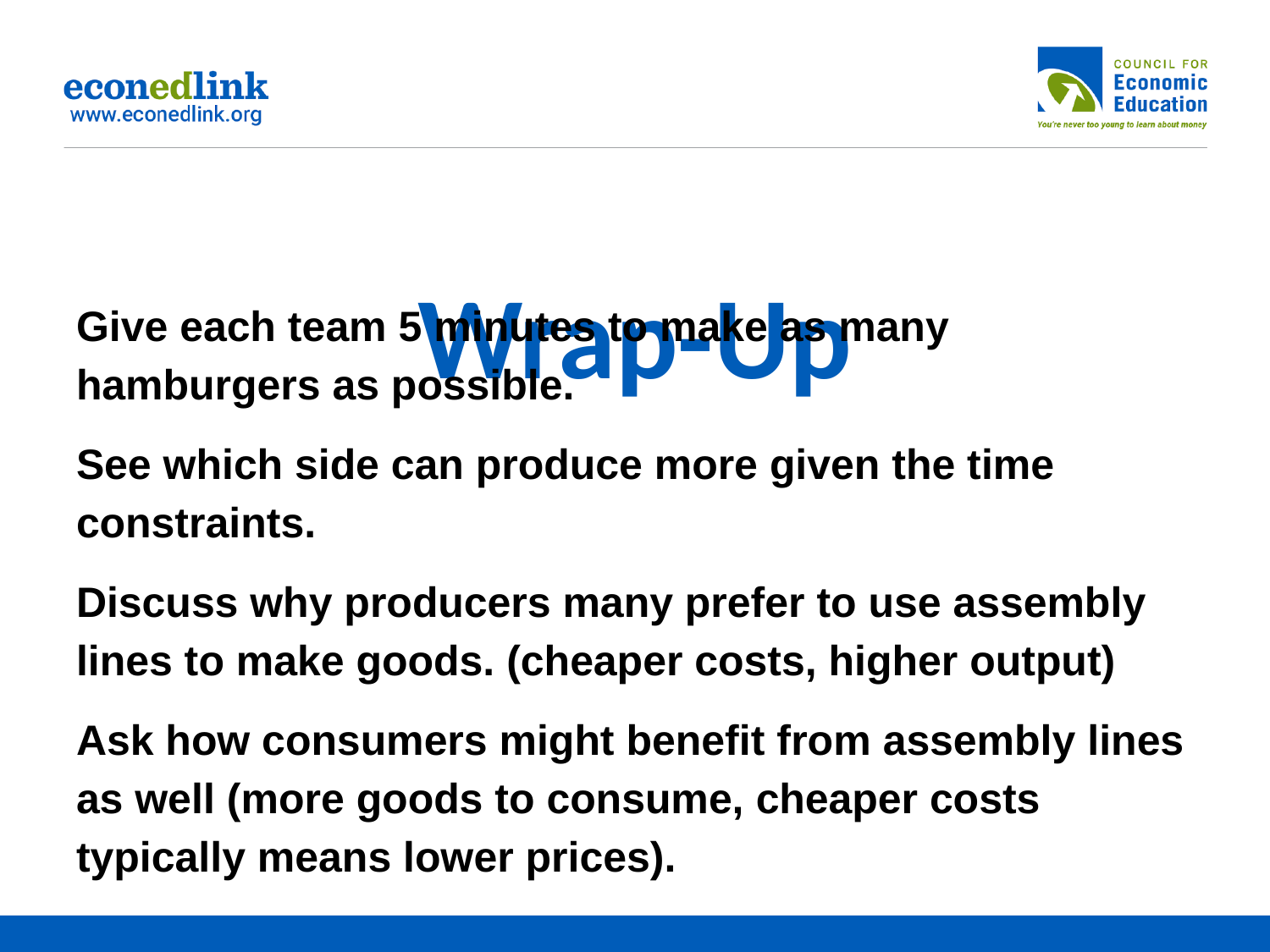

# Wrap-Up
Give each team 5 minutes to make as many hamburgers as possible.
See which side can produce more given the time constraints.
Discuss why producers many prefer to use assembly lines to make goods. (cheaper costs, higher output)
Ask how consumers might benefit from assembly lines as well (more goods to consume, cheaper costs typically means lower prices).